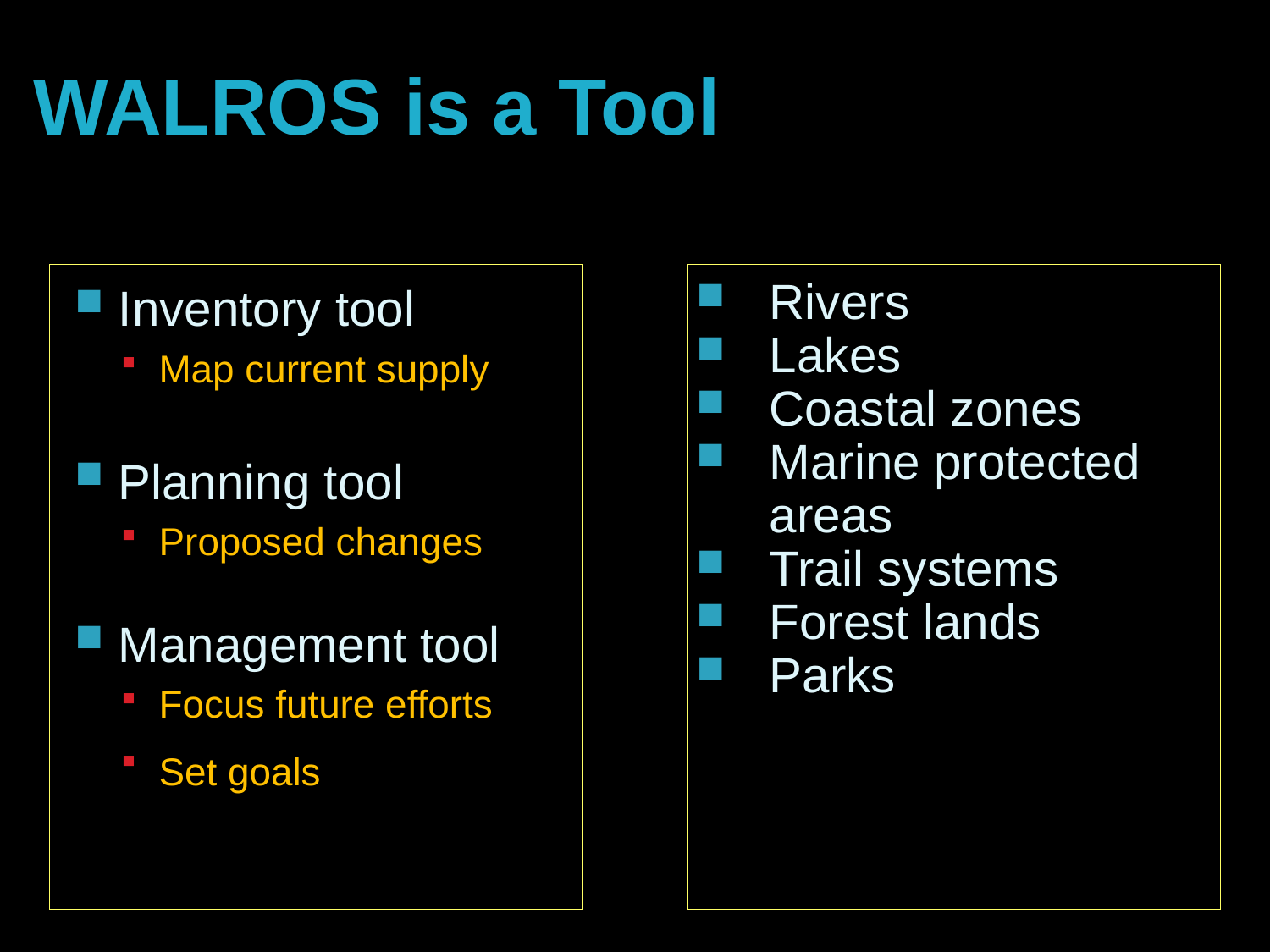

WALROS is a Tool
Inventory tool
Map current supply

Planning tool
Proposed changes

Management tool
Focus future efforts
Set goals

Rivers
Lakes
Coastal zones
Marine protected areas
Trail systems
Forest lands
Parks